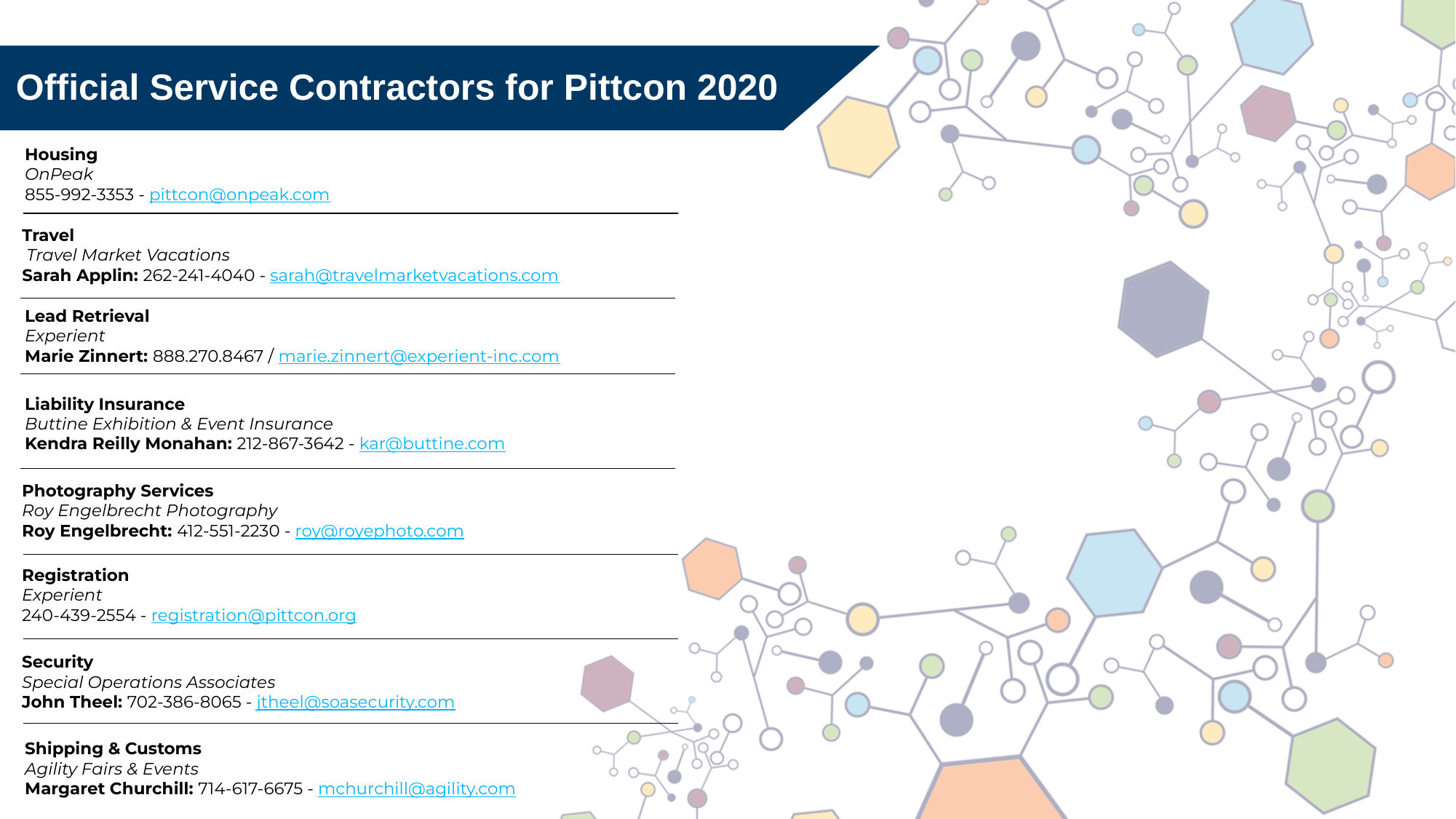

# Official Service Contractors for Pittcon 2020
Housing
OnPeak
855-992-3353 - pittcon@onpeak.com
Travel
 Travel Market Vacations
Sarah Applin: 262-241-4040 - sarah@travelmarketvacations.com
Lead Retrieval
Experient
Marie Zinnert: 888.270.8467 / marie.zinnert@experient-inc.com
Liability Insurance
Buttine Exhibition & Event Insurance
Kendra Reilly Monahan: 212-867-3642 - kar@buttine.com
Photography Services
Roy Engelbrecht Photography
Roy Engelbrecht: 412-551-2230 - roy@royephoto.com
Registration
Experient
240-439-2554 - registration@pittcon.org
Security
Special Operations Associates
John Theel: 702-386-8065 - jtheel@soasecurity.com
Shipping & Customs
Agility Fairs & Events
Margaret Churchill: 714-617-6675 - mchurchill@agility.com